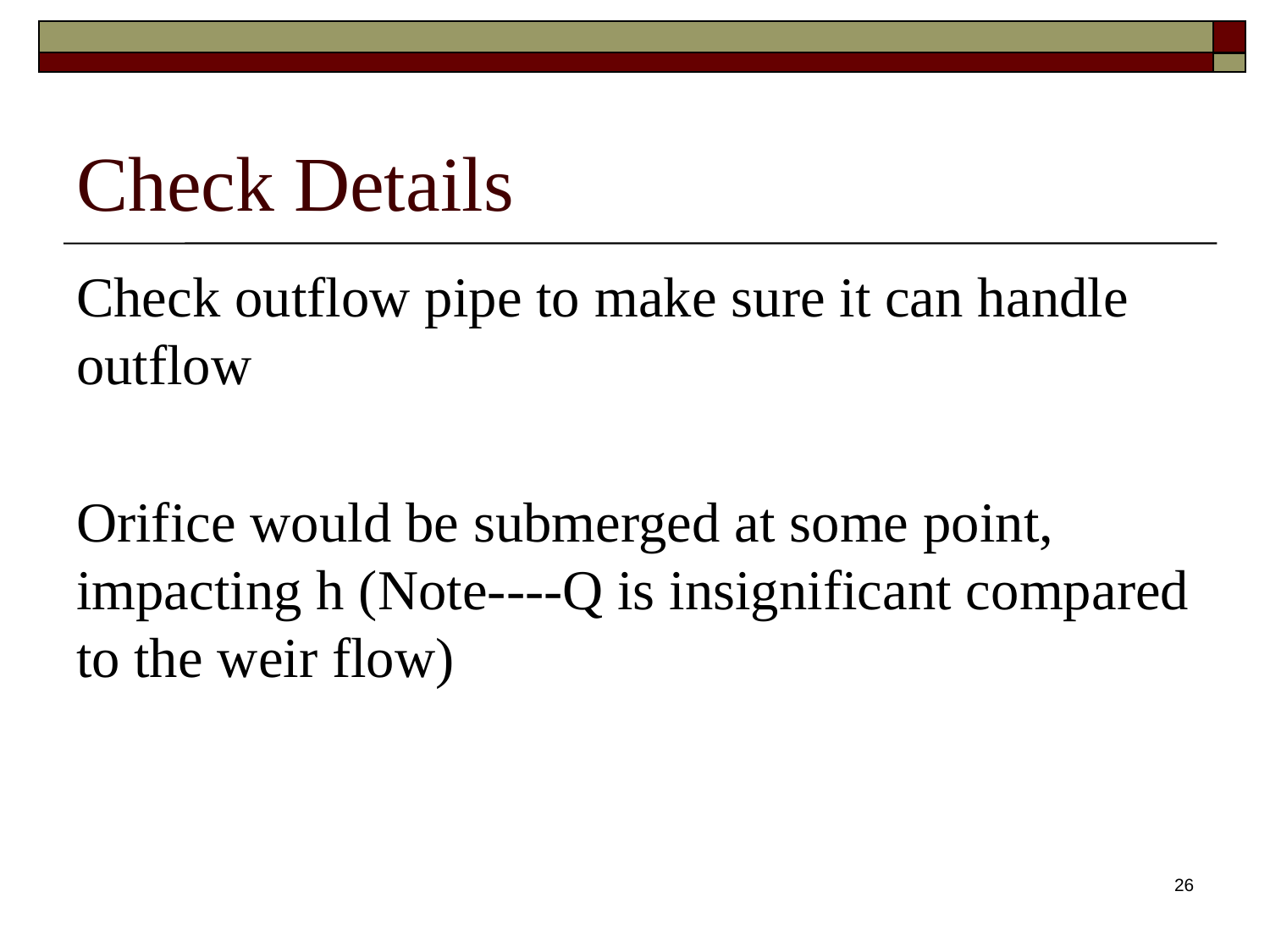

# Check Details
Check outflow pipe to make sure it can handle outflow

Orifice would be submerged at some point, impacting h (Note----Q is insignificant compared to the weir flow)
26